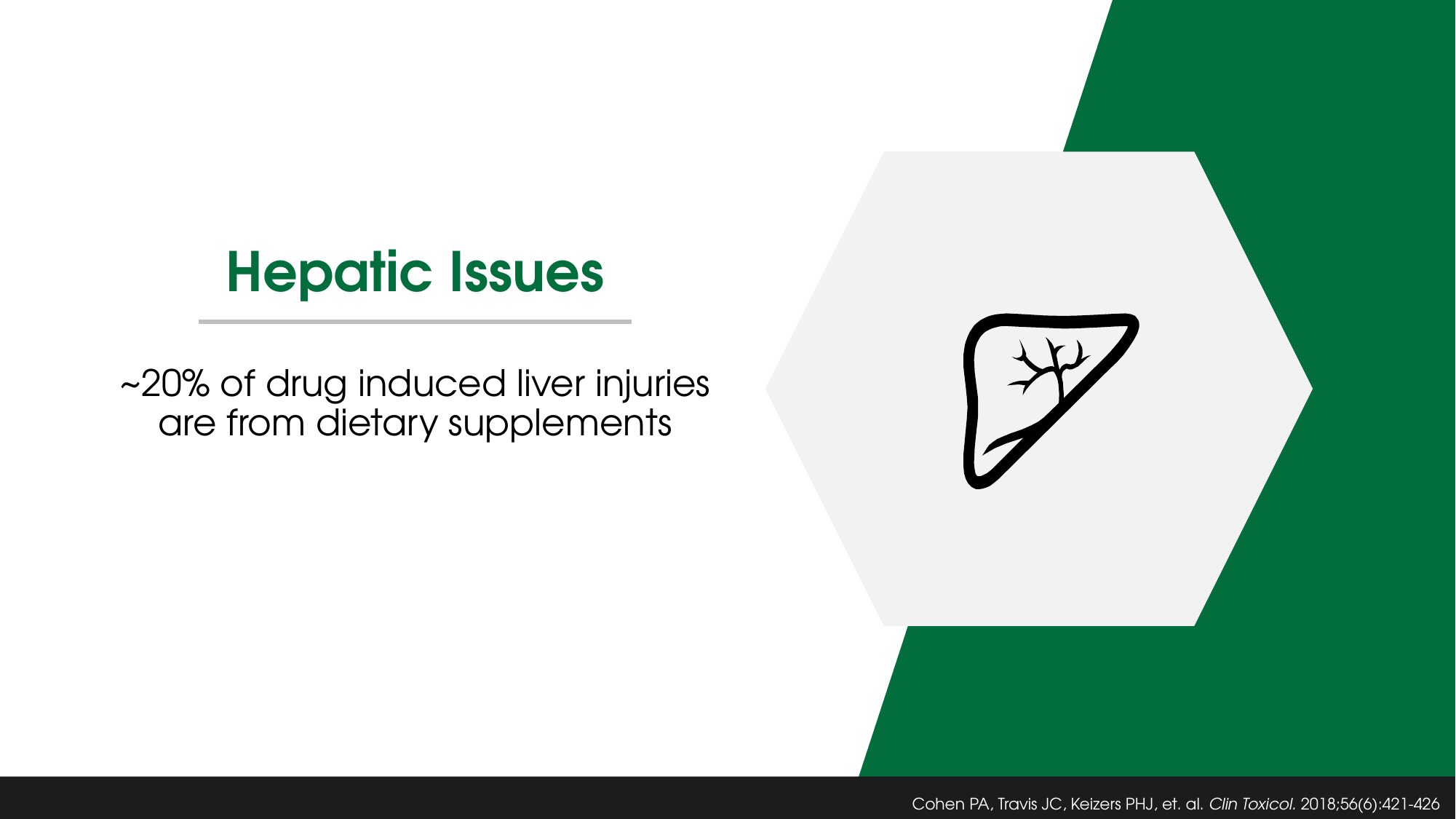

# Hepatic Issues
~20% of drug induced liver injuries are from dietary supplements

Cohen PA, Travis JC, Keizers PHJ, et. al. Clin Toxicol. 2018;56(6):421-426